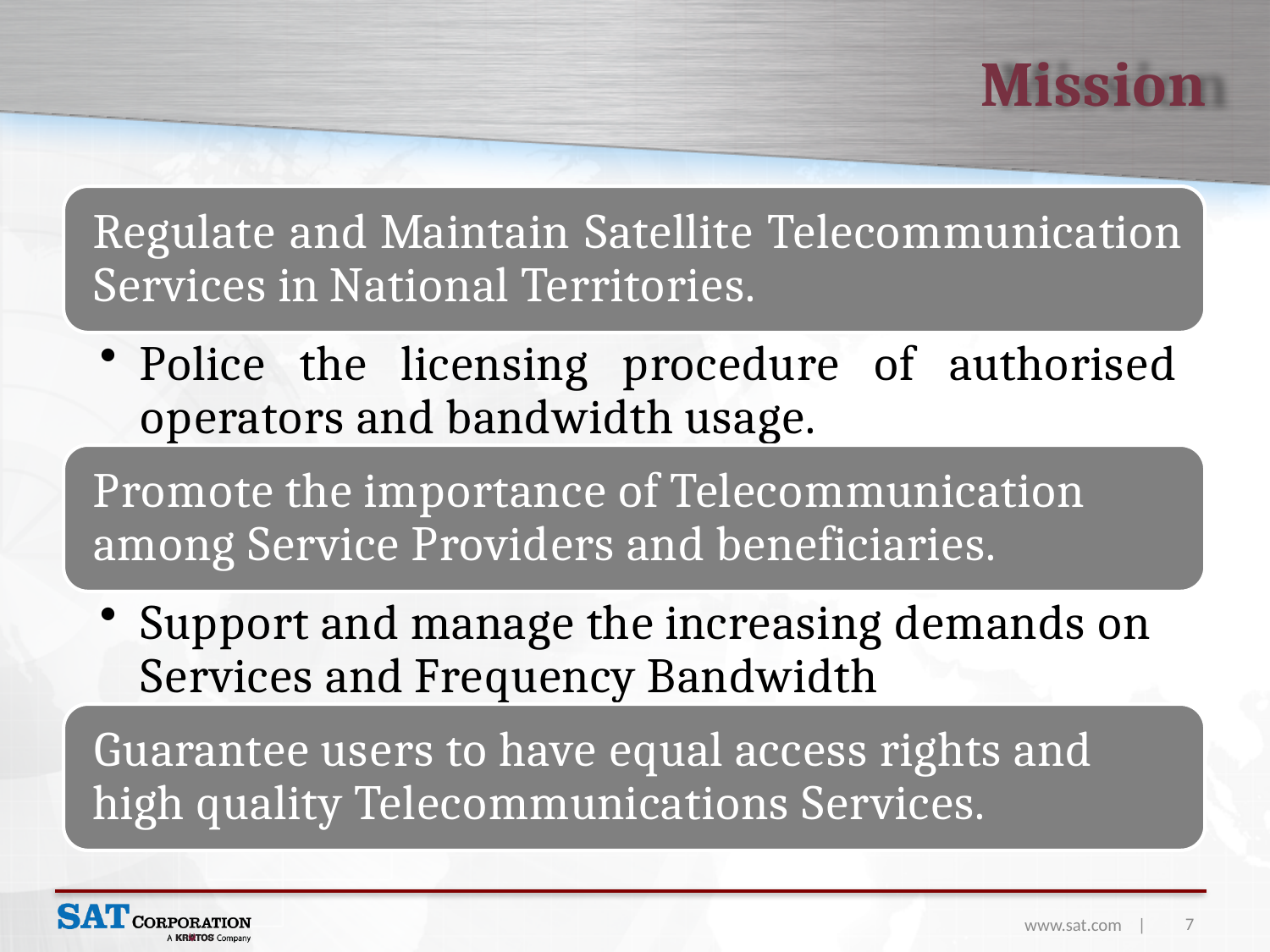

# Mission
Regulate and Maintain Satellite Telecommunication Services in National Territories.
Police the licensing procedure of authorised operators and bandwidth usage.
Promote the importance of Telecommunication among Service Providers and beneficiaries.
Support and manage the increasing demands on Services and Frequency Bandwidth
Guarantee users to have equal access rights and high quality Telecommunications Services.